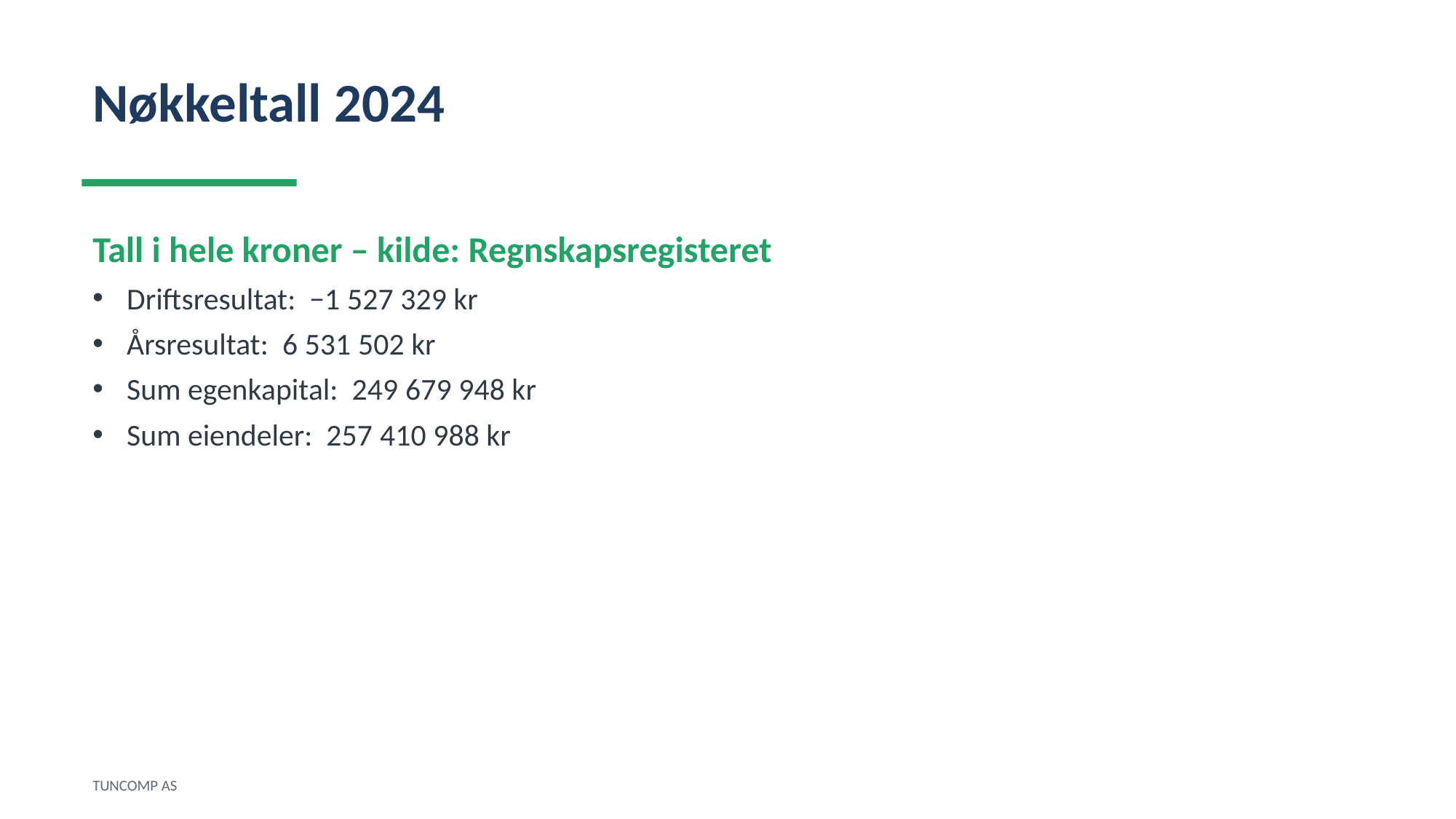

Nøkkeltall 2024

Tall i hele kroner – kilde: Regnskapsregisteret
Driftsresultat:  −1 527 329 kr
Årsresultat:  6 531 502 kr
Sum egenkapital:  249 679 948 kr
Sum eiendeler:  257 410 988 kr
TUNCOMP AS